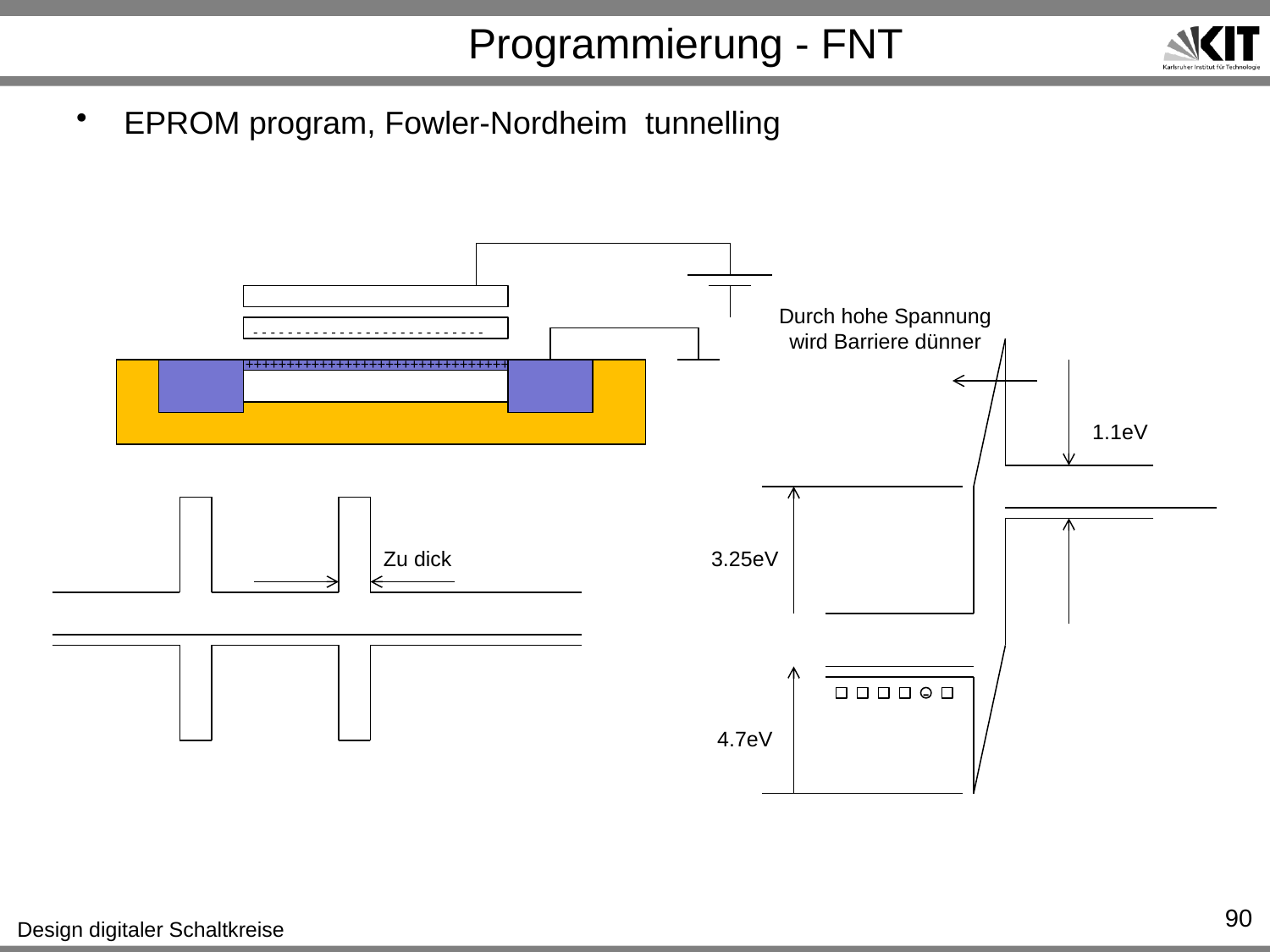

# Programmierung - FNT
EPROM program, Fowler-Nordheim  tunnelling

Durch hohe Spannung wird Barriere dünner
- - - - - - - - - - - - - - - - - - - - - - - - - - -

++++++++++++++++++++++++++++++++

1.1eV
Zu dick
3.25eV

-

4.7eV
90